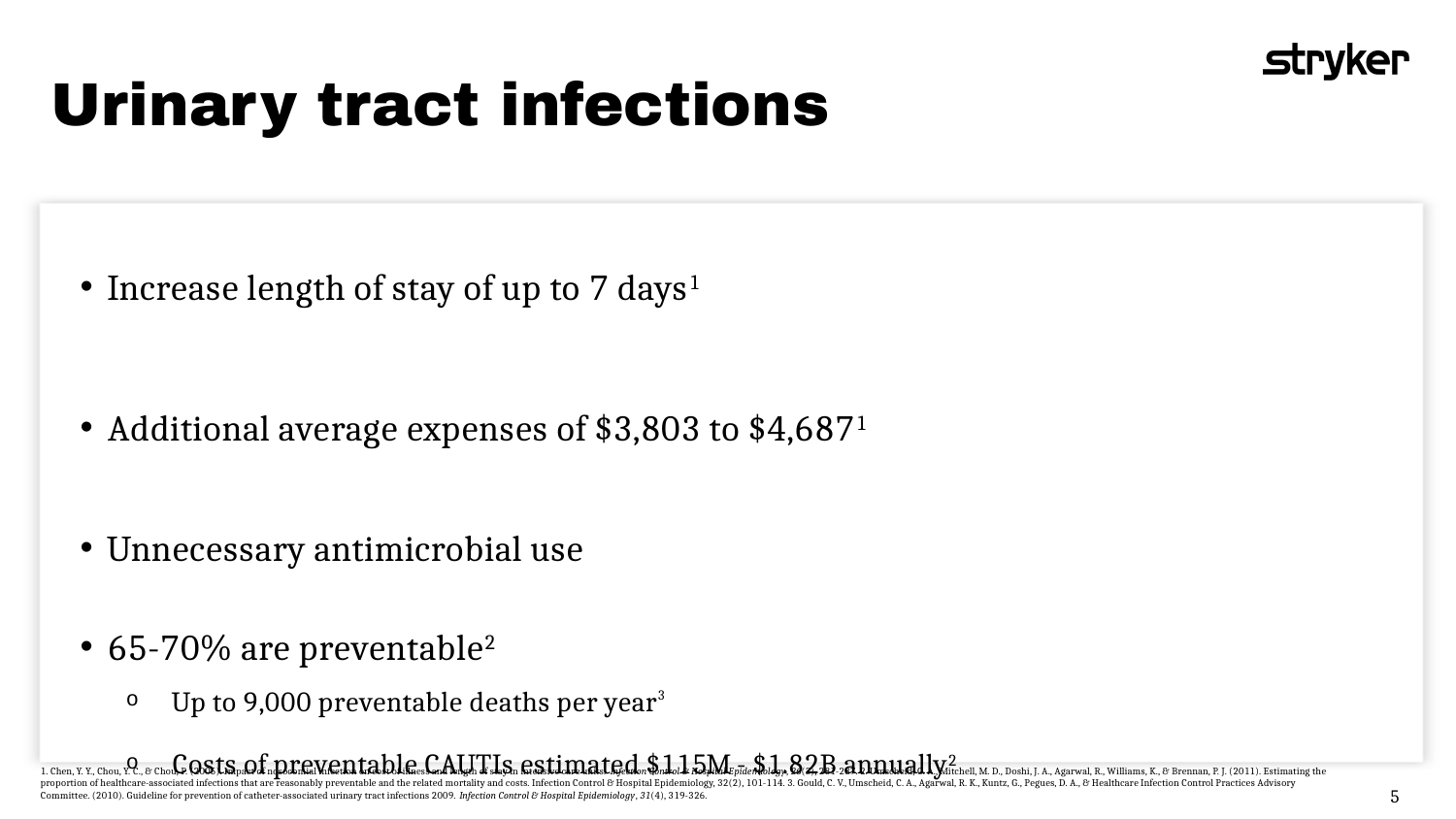

# Urinary tract infections
Increase length of stay of up to 7 days1

Additional average expenses of $3,803 to $4,6871

Unnecessary antimicrobial use

65-70% are preventable2
Up to 9,000 preventable deaths per year3
Costs of preventable CAUTIs estimated $115M - $1.82B annually2
1. Chen, Y. Y., Chou, Y. C., & Chou, P. (2005). Impact of nosocomial infection on cost of illness and length of stay in intensive care units. Infection Control & Hospital Epidemiology, 26(3), 281-287. 2. Umscheid, C. A., Mitchell, M. D., Doshi, J. A., Agarwal, R., Williams, K., & Brennan, P. J. (2011). Estimating the proportion of healthcare-associated infections that are reasonably preventable and the related mortality and costs. Infection Control & Hospital Epidemiology, 32(2), 101-114. 3. Gould, C. V., Umscheid, C. A., Agarwal, R. K., Kuntz, G., Pegues, D. A., & Healthcare Infection Control Practices Advisory Committee. (2010). Guideline for prevention of catheter-associated urinary tract infections 2009. Infection Control & Hospital Epidemiology, 31(4), 319-326.